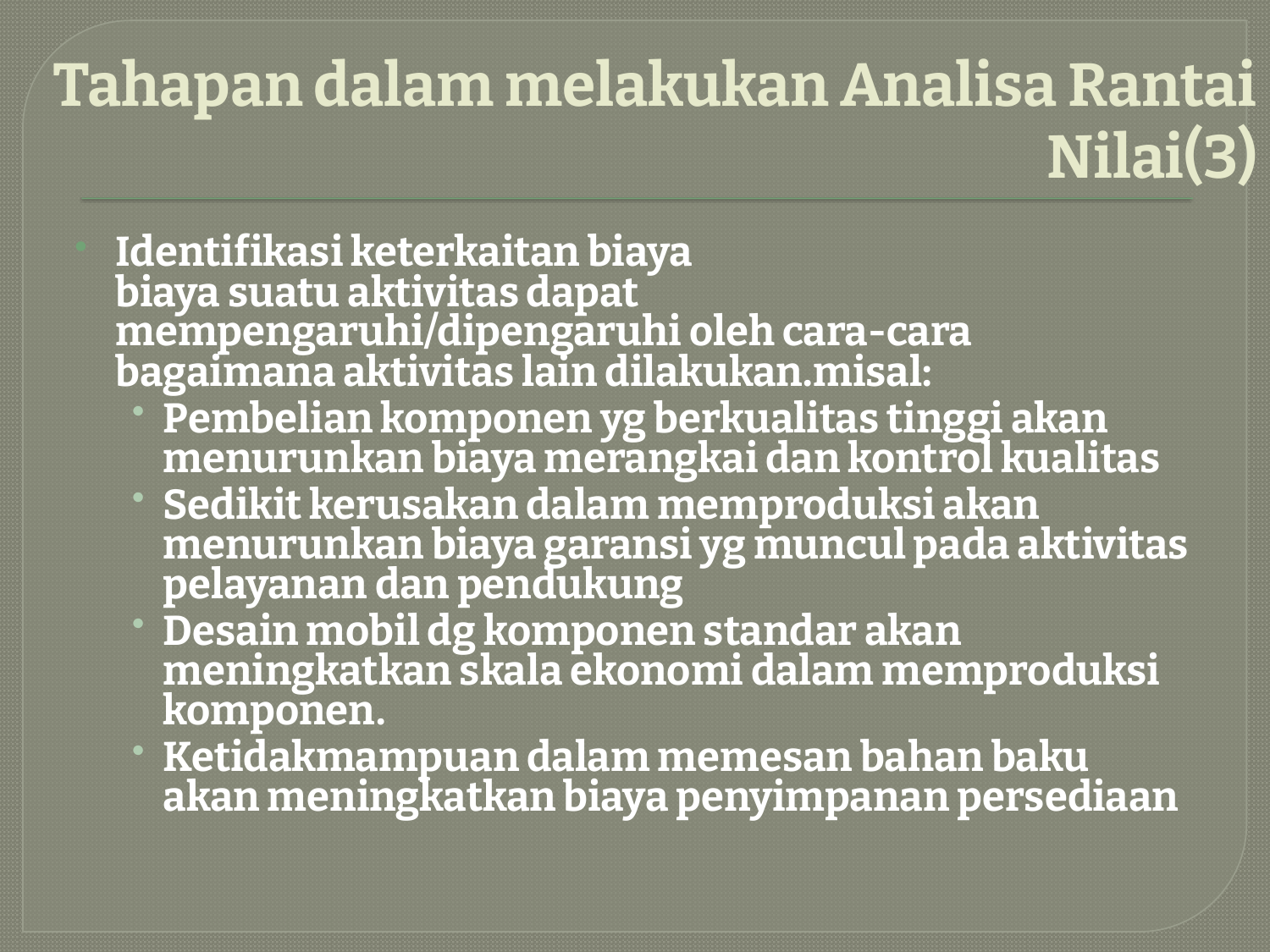

# Tahapan dalam melakukan Analisa Rantai Nilai(3)
Identifikasi keterkaitan biaya
	biaya suatu aktivitas dapat mempengaruhi/dipengaruhi oleh cara-cara bagaimana aktivitas lain dilakukan.misal:
Pembelian komponen yg berkualitas tinggi akan menurunkan biaya merangkai dan kontrol kualitas
Sedikit kerusakan dalam memproduksi akan menurunkan biaya garansi yg muncul pada aktivitas pelayanan dan pendukung
Desain mobil dg komponen standar akan meningkatkan skala ekonomi dalam memproduksi komponen.
Ketidakmampuan dalam memesan bahan baku akan meningkatkan biaya penyimpanan persediaan